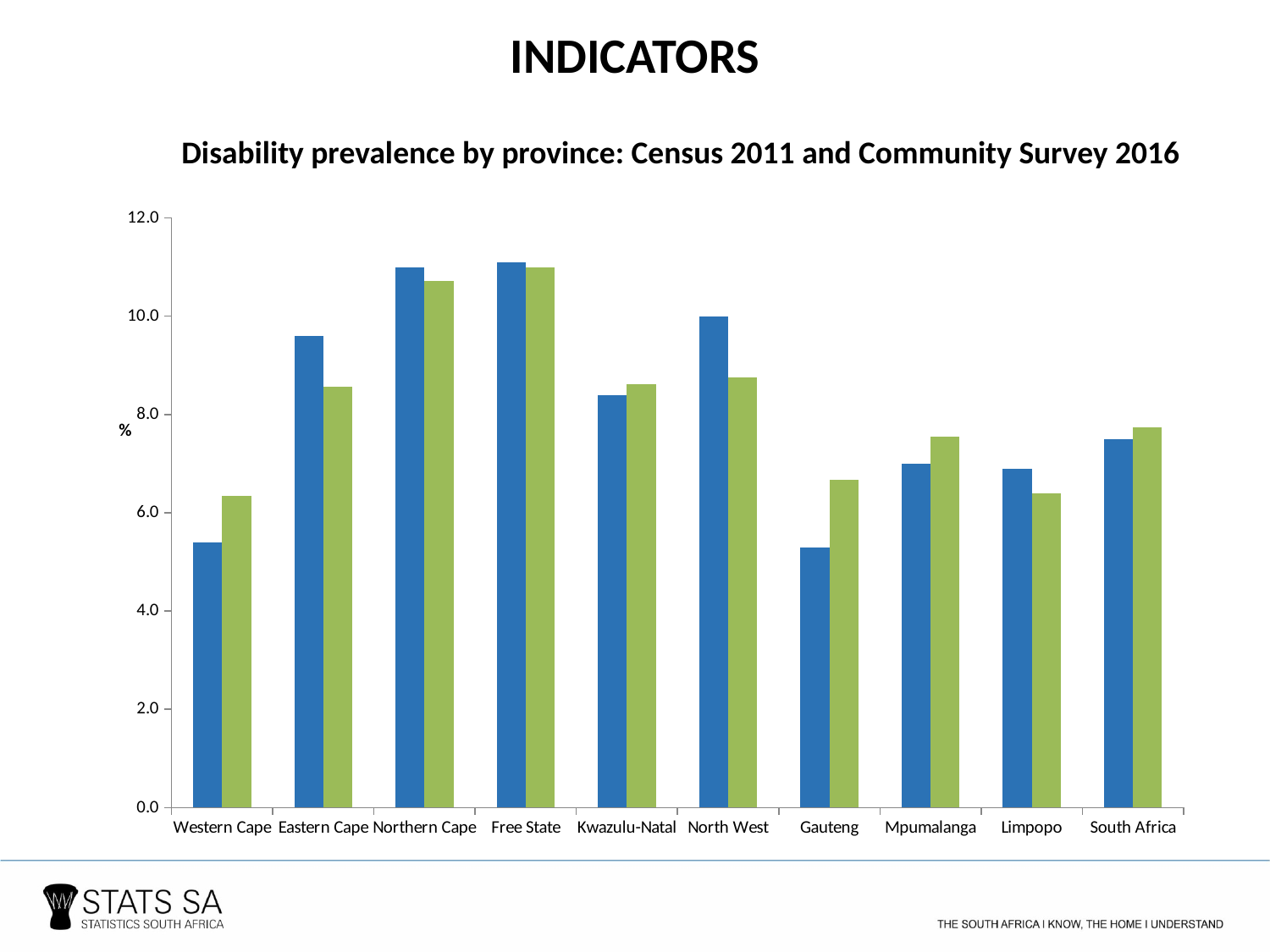

# INDICATORS
Disability prevalence by province: Census 2011 and Community Survey 2016

### Chart

| Category | Census 2011 | CS 2016 |
|---|---|---|
| Western Cape | 5.4 | 6.34 |
| Eastern Cape | 9.6 | 8.56 |
| Northern Cape | 11.0 | 10.72 |
| Free State | 11.1 | 11.0 |
| Kwazulu-Natal | 8.4 | 8.61 |
| North West | 10.0 | 8.76 |
| Gauteng | 5.3 | 6.67 |
| Mpumalanga | 7.0 | 7.55 |
| Limpopo | 6.9 | 6.4 |
| South Africa | 7.5 | 7.740682424547223 |